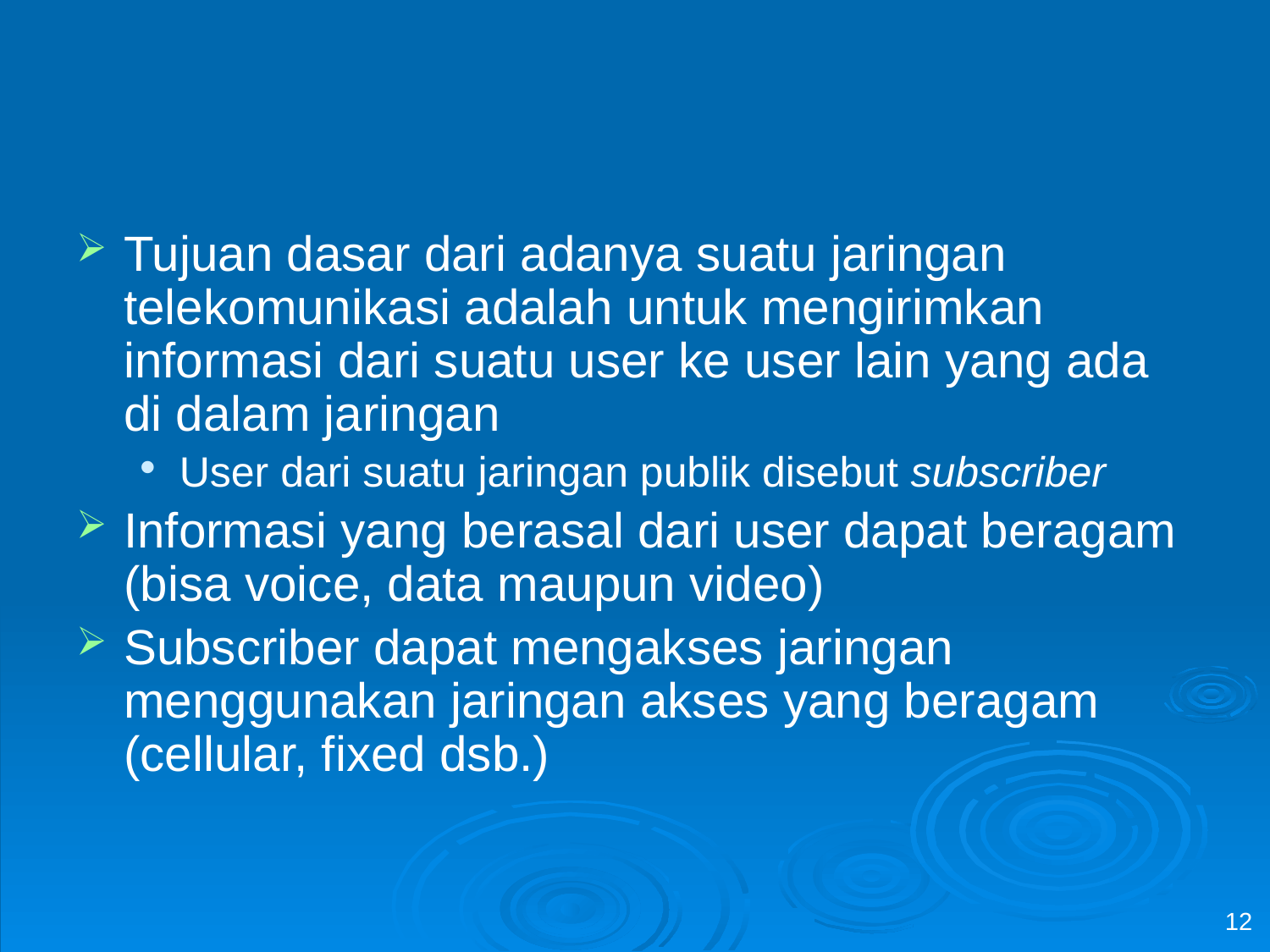

#
Tujuan dasar dari adanya suatu jaringan telekomunikasi adalah untuk mengirimkan informasi dari suatu user ke user lain yang ada di dalam jaringan
User dari suatu jaringan publik disebut subscriber
Informasi yang berasal dari user dapat beragam (bisa voice, data maupun video)
Subscriber dapat mengakses jaringan menggunakan jaringan akses yang beragam (cellular, fixed dsb.)
12